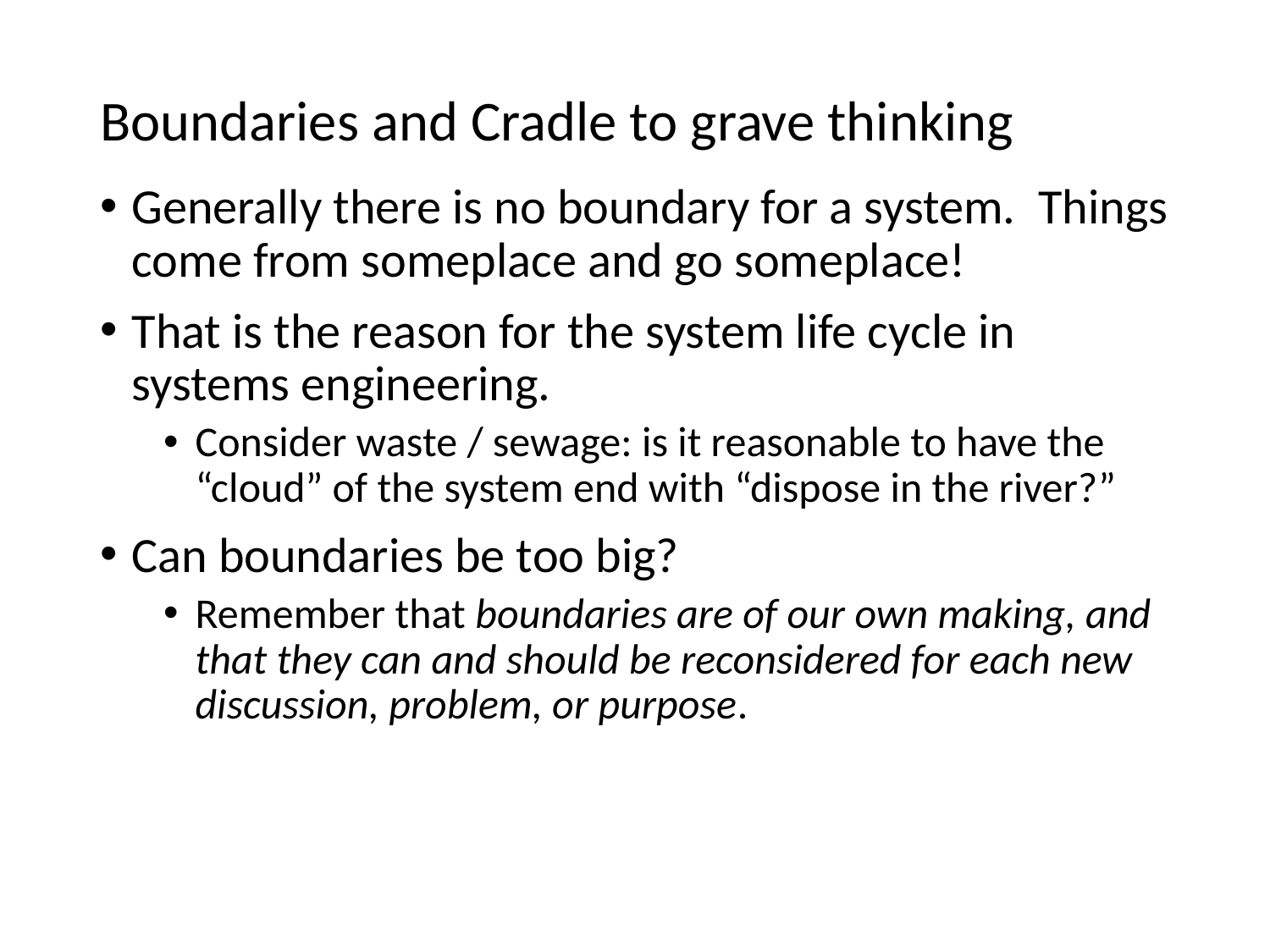

# Boundaries and Cradle to grave thinking
Generally there is no boundary for a system.  Things come from someplace and go someplace!
That is the reason for the system life cycle in systems engineering.
Consider waste / sewage: is it reasonable to have the “cloud” of the system end with “dispose in the river?”
Can boundaries be too big?
Remember that boundaries are of our own making, and that they can and should be reconsidered for each new discussion, problem, or purpose.